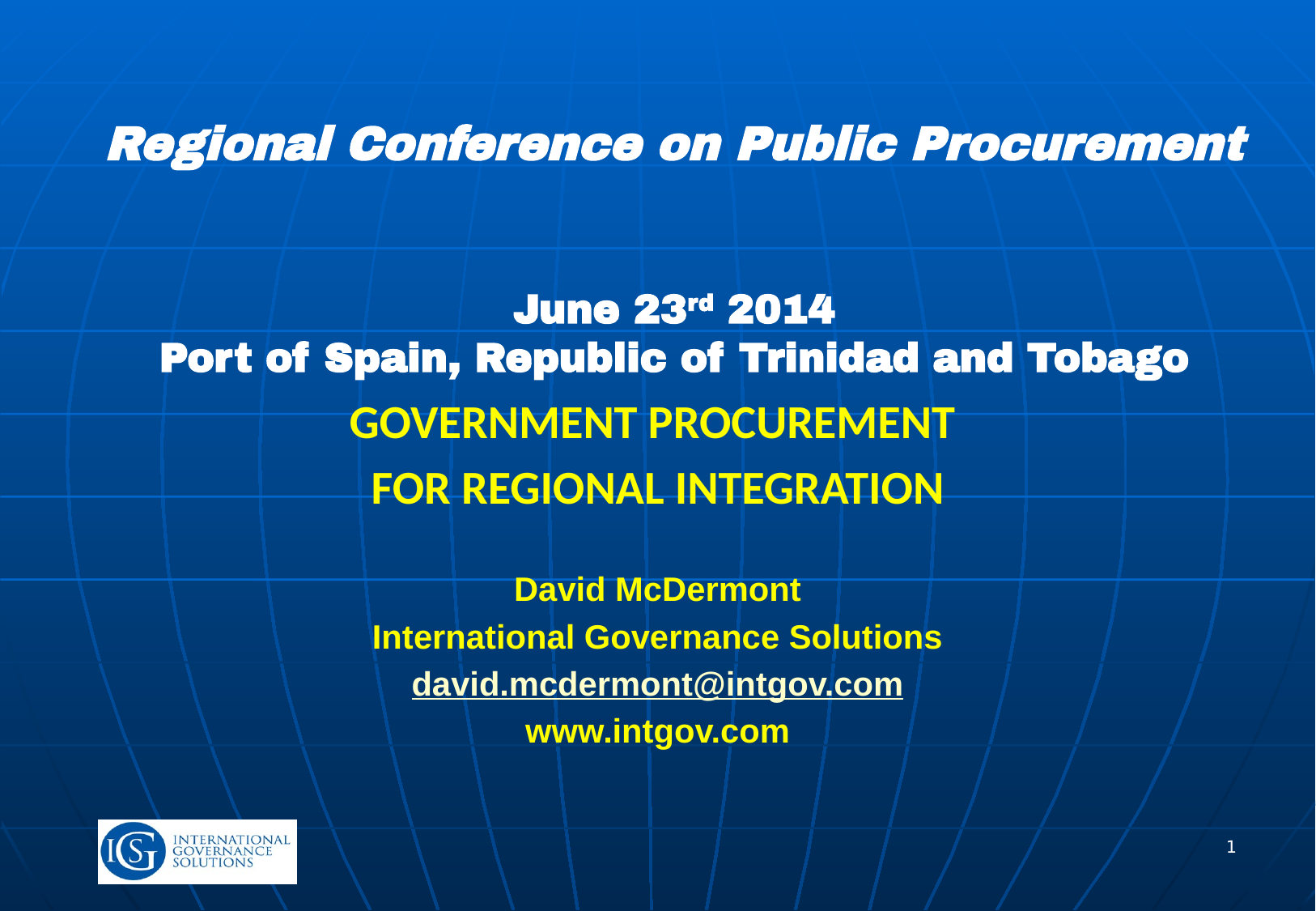

# Regional Conference on Public Procurement June 23rd 2014 Port of Spain, Republic of Trinidad and Tobago
GOVERNMENT PROCUREMENT
FOR REGIONAL INTEGRATION

David McDermont
International Governance Solutions
david.mcdermont@intgov.com
www.intgov.com
1